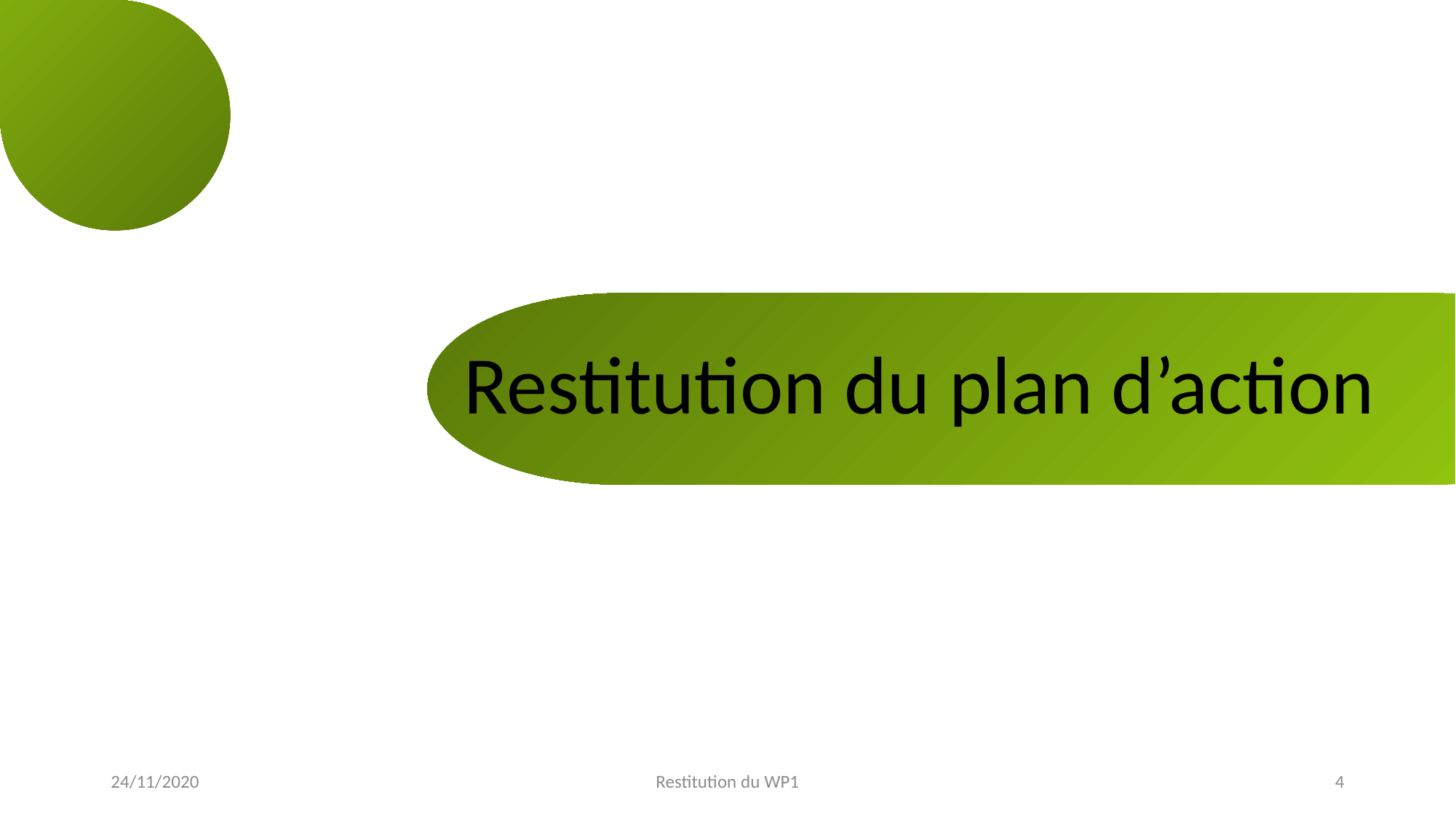

# Restitution du plan d’action

24/11/2020
Restitution du WP1
4